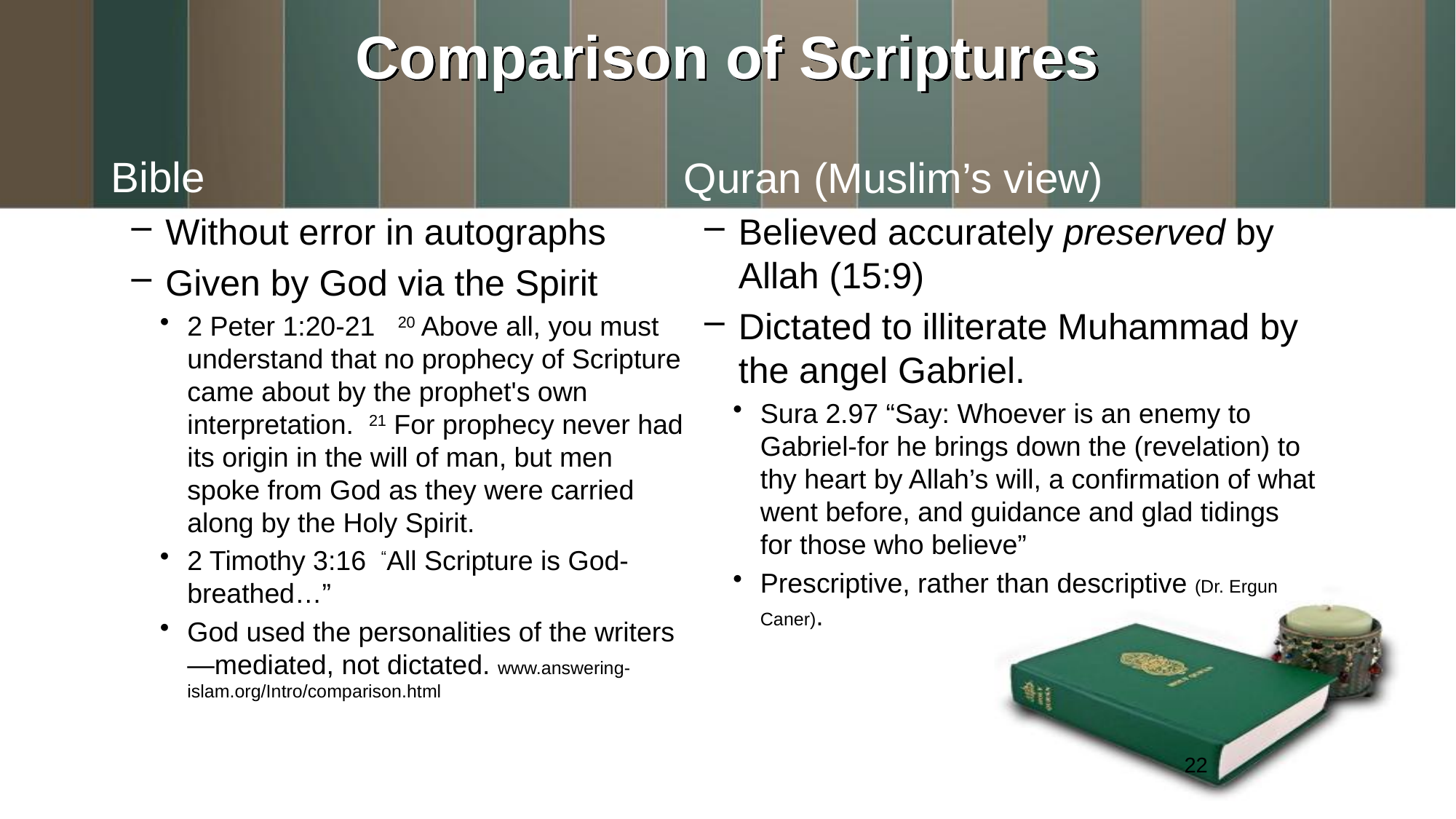

# Comparison of Scriptures
Bible
Without error in autographs
Given by God via the Spirit
2 Peter 1:20-21   20 Above all, you must understand that no prophecy of Scripture came about by the prophet's own interpretation.  21 For prophecy never had its origin in the will of man, but men spoke from God as they were carried along by the Holy Spirit.
2 Timothy 3:16  “All Scripture is God-breathed…”
God used the personalities of the writers—mediated, not dictated. www.answering-islam.org/Intro/comparison.html
Quran (Muslim’s view)
Believed accurately preserved by Allah (15:9)
Dictated to illiterate Muhammad by the angel Gabriel.
Sura 2.97 “Say: Whoever is an enemy to Gabriel-for he brings down the (revelation) to thy heart by Allah’s will, a confirmation of what went before, and guidance and glad tidings for those who believe”
Prescriptive, rather than descriptive (Dr. Ergun Caner).
22